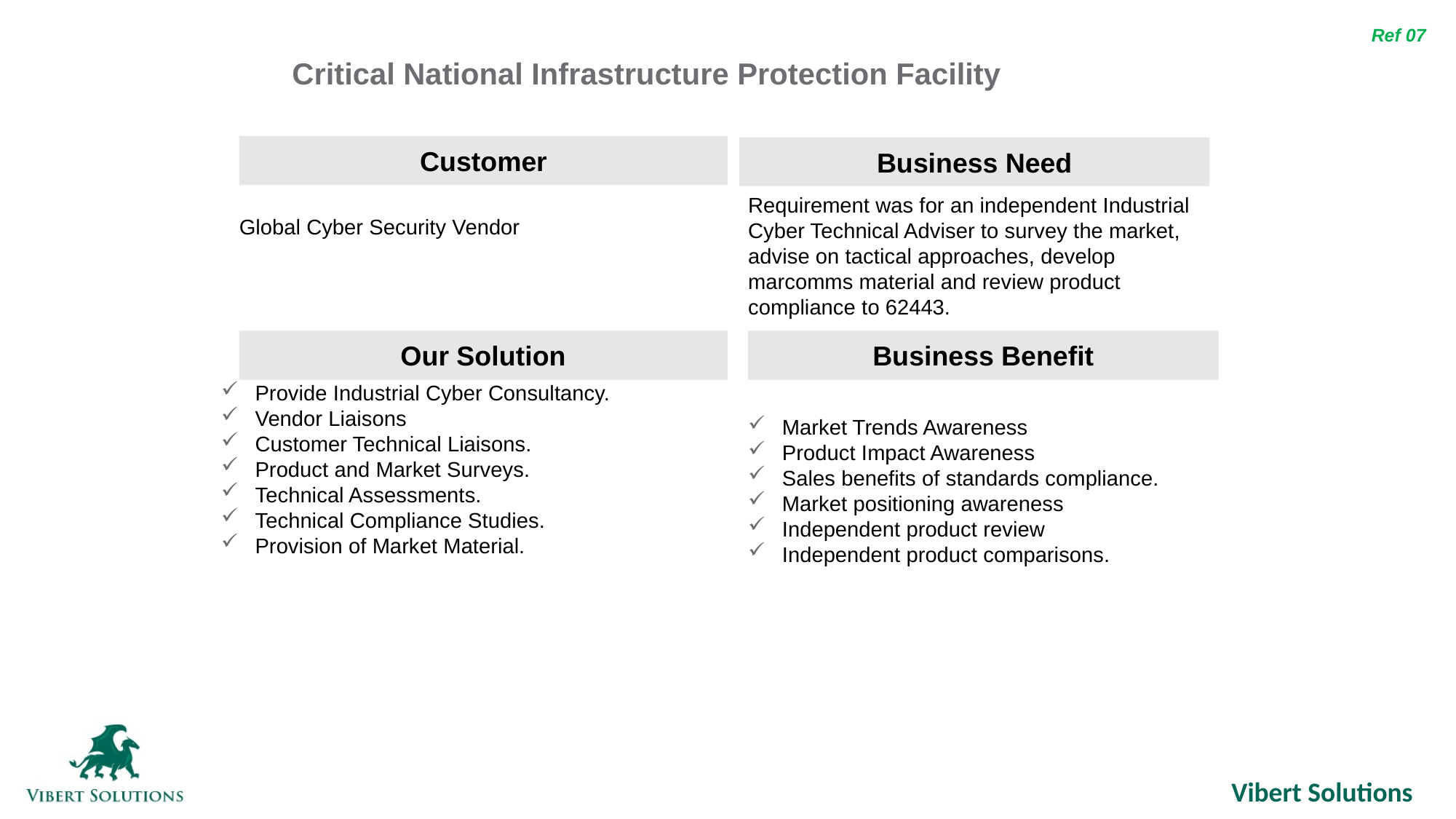

Ref 07
Critical National Infrastructure Protection Facility
Customer
Business Need
Requirement was for an independent Industrial Cyber Technical Adviser to survey the market, advise on tactical approaches, develop marcomms material and review product compliance to 62443.
Global Cyber Security Vendor

Our Solution
Business Benefit
Provide Industrial Cyber Consultancy.
Vendor Liaisons
Customer Technical Liaisons.
Product and Market Surveys.
Technical Assessments.
Technical Compliance Studies.
Provision of Market Material.

Market Trends Awareness
Product Impact Awareness
Sales benefits of standards compliance.
Market positioning awareness
Independent product review
Independent product comparisons.